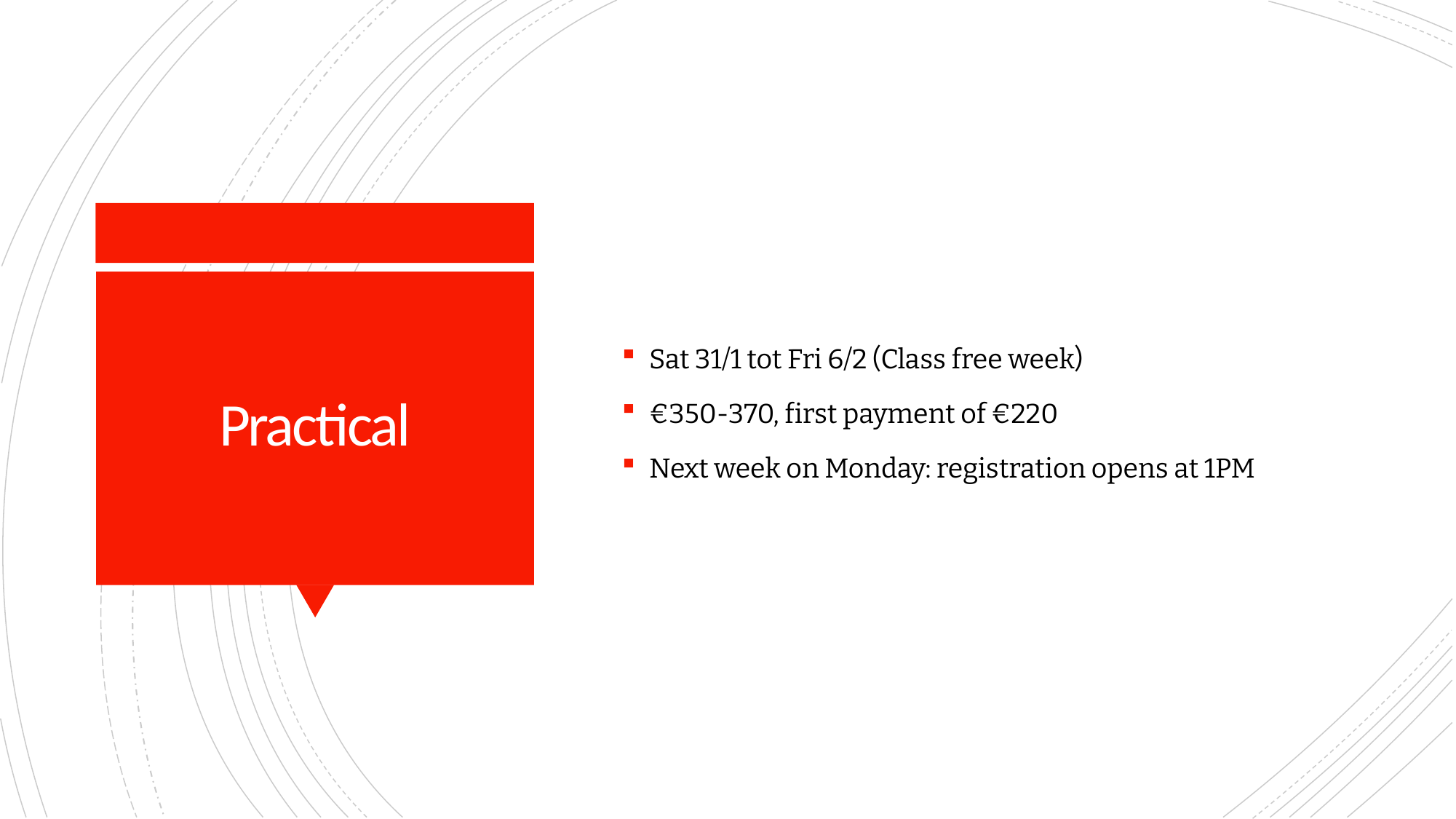

Sat 31/1 tot Fri 6/2 (Class free week)
€350-370, first payment of €220
Next week on Monday: registration opens at 1PM
# Practical